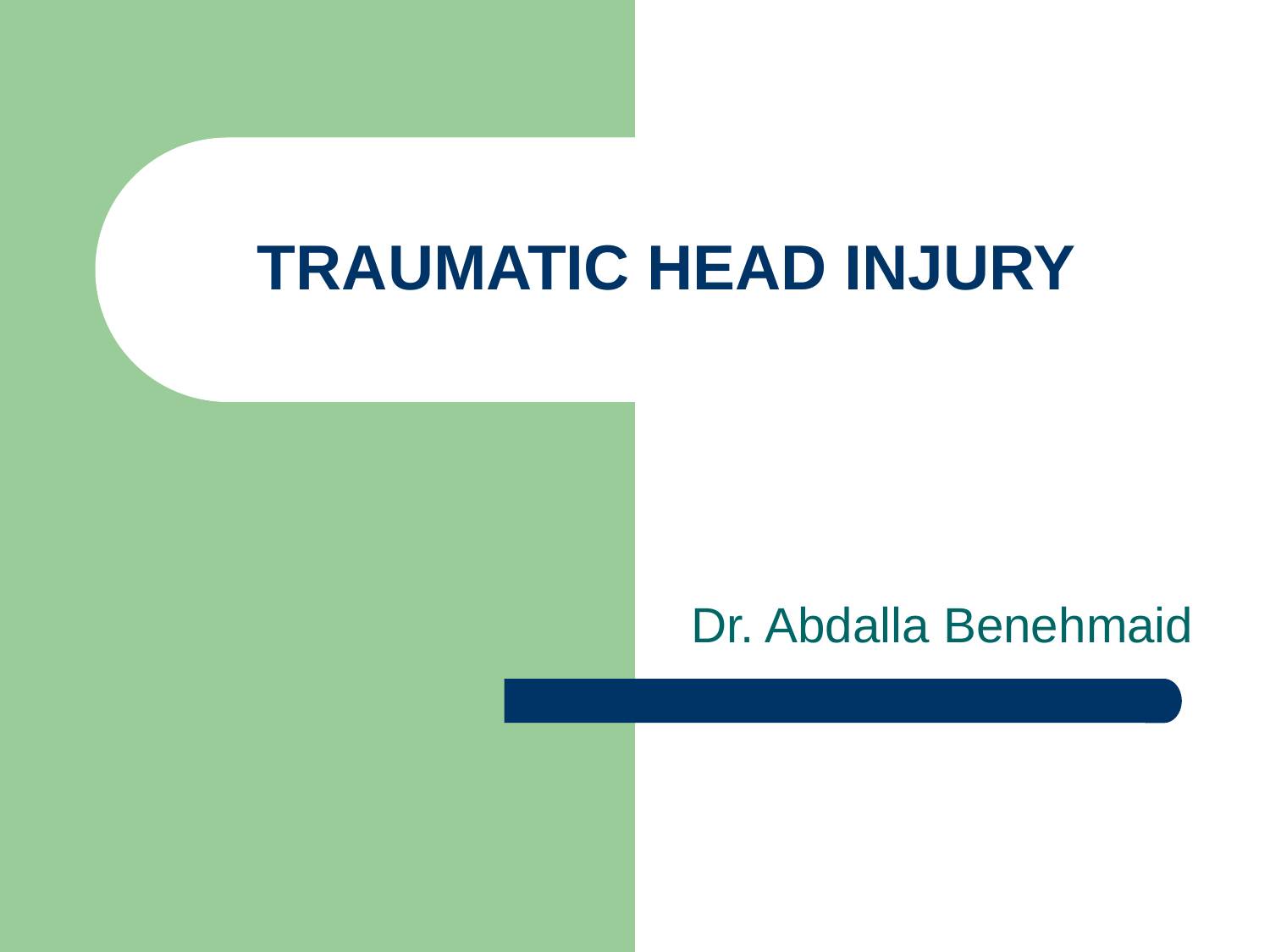

# TRAUMATIC HEAD INJURY
Dr. Abdalla Benehmaid